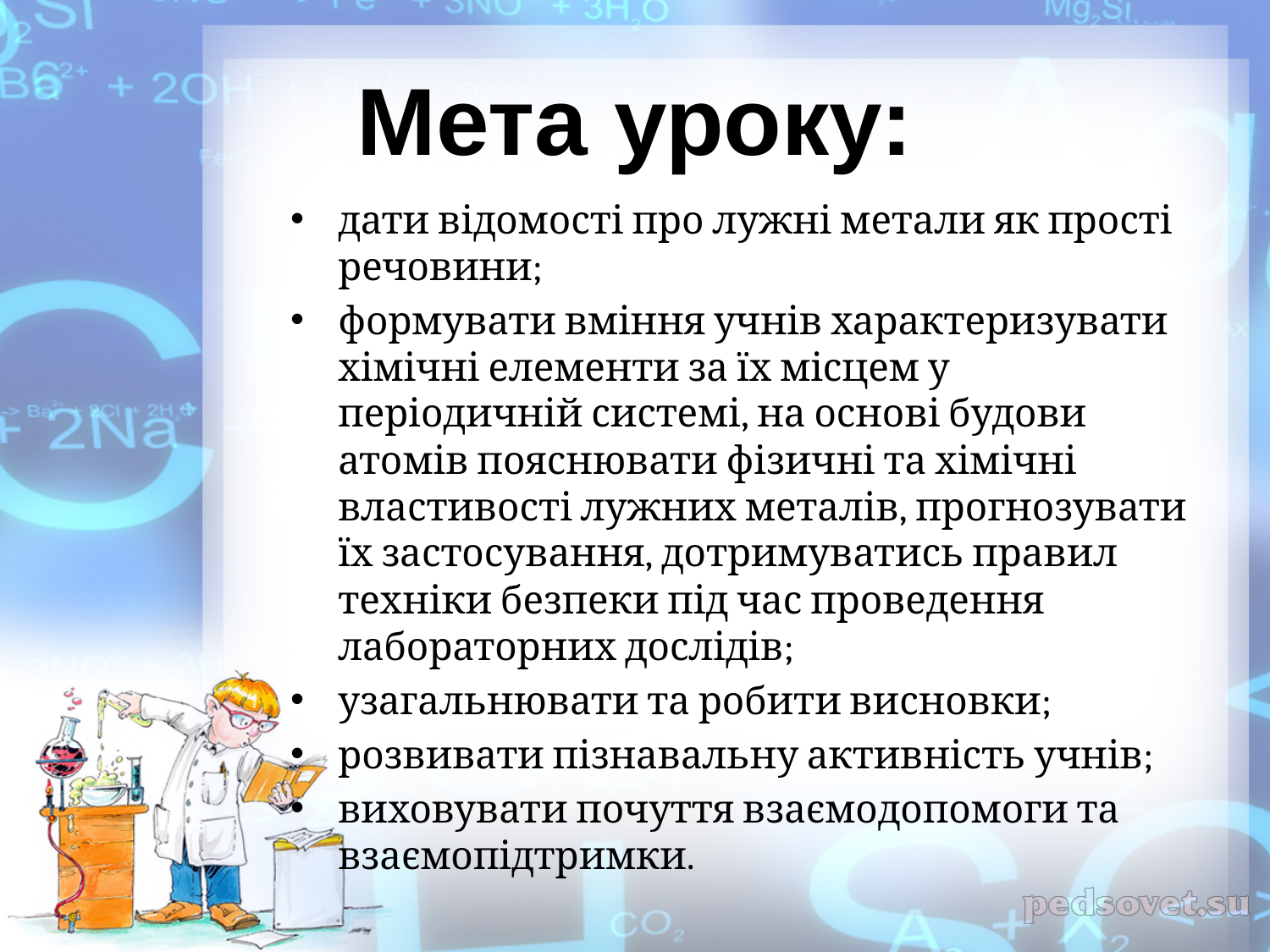

# Мета уроку:
дати відомості про лужні метали як прості речовини;
формувати вміння учнів характеризувати хімічні елементи за їх місцем у періодичній системі, на основі будови атомів пояснювати фізичні та хімічні властивості лужних металів, прогнозувати їх застосування, дотримуватись правил техніки безпеки під час проведення лабораторних дослідів;
узагальнювати та робити висновки;
розвивати пізнавальну активність учнів;
виховувати почуття взаємодопомоги та взаємопідтримки.